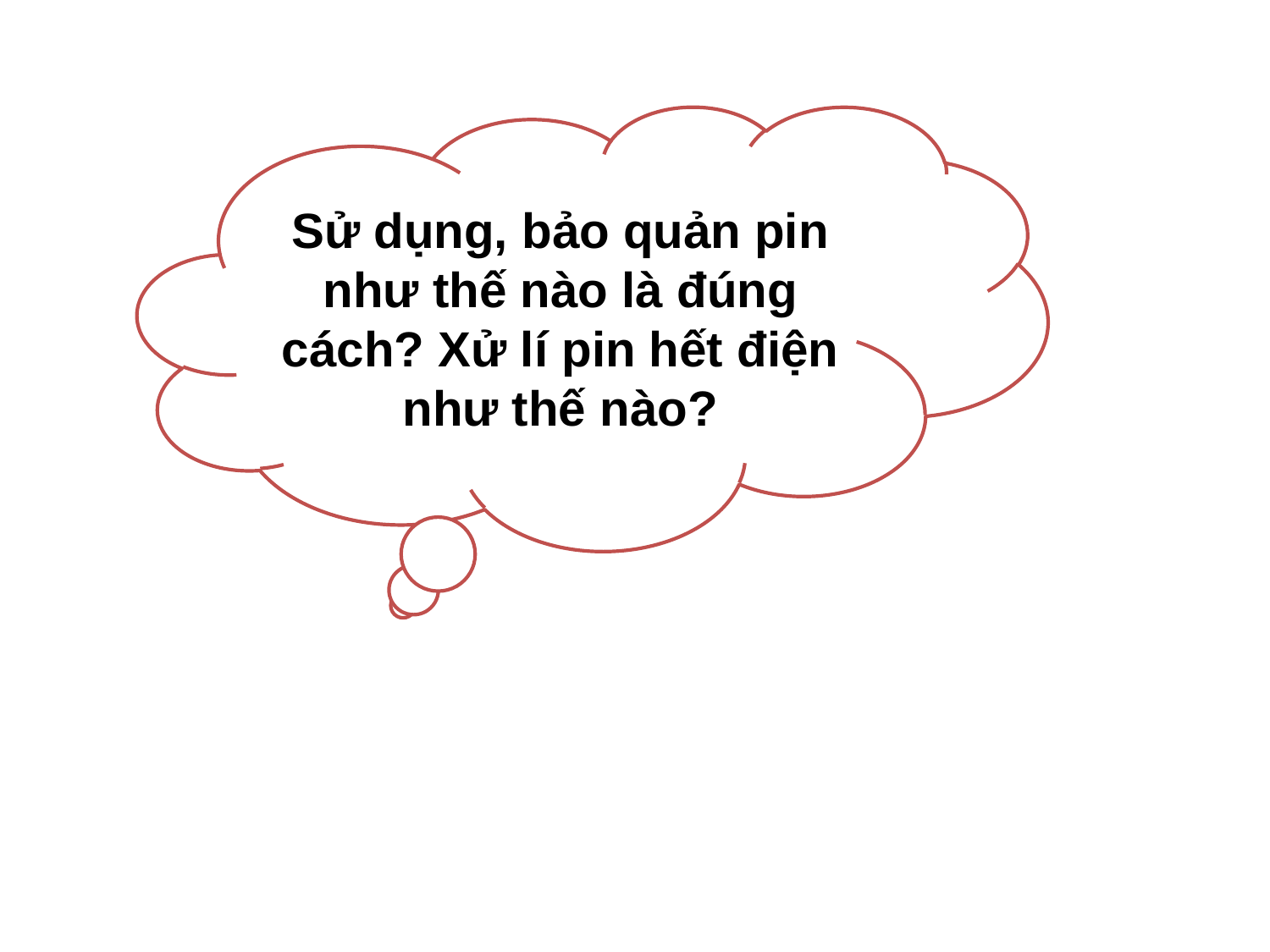

Sử dụng, bảo quản pin như thế nào là đúng cách? Xử lí pin hết điện như thế nào?